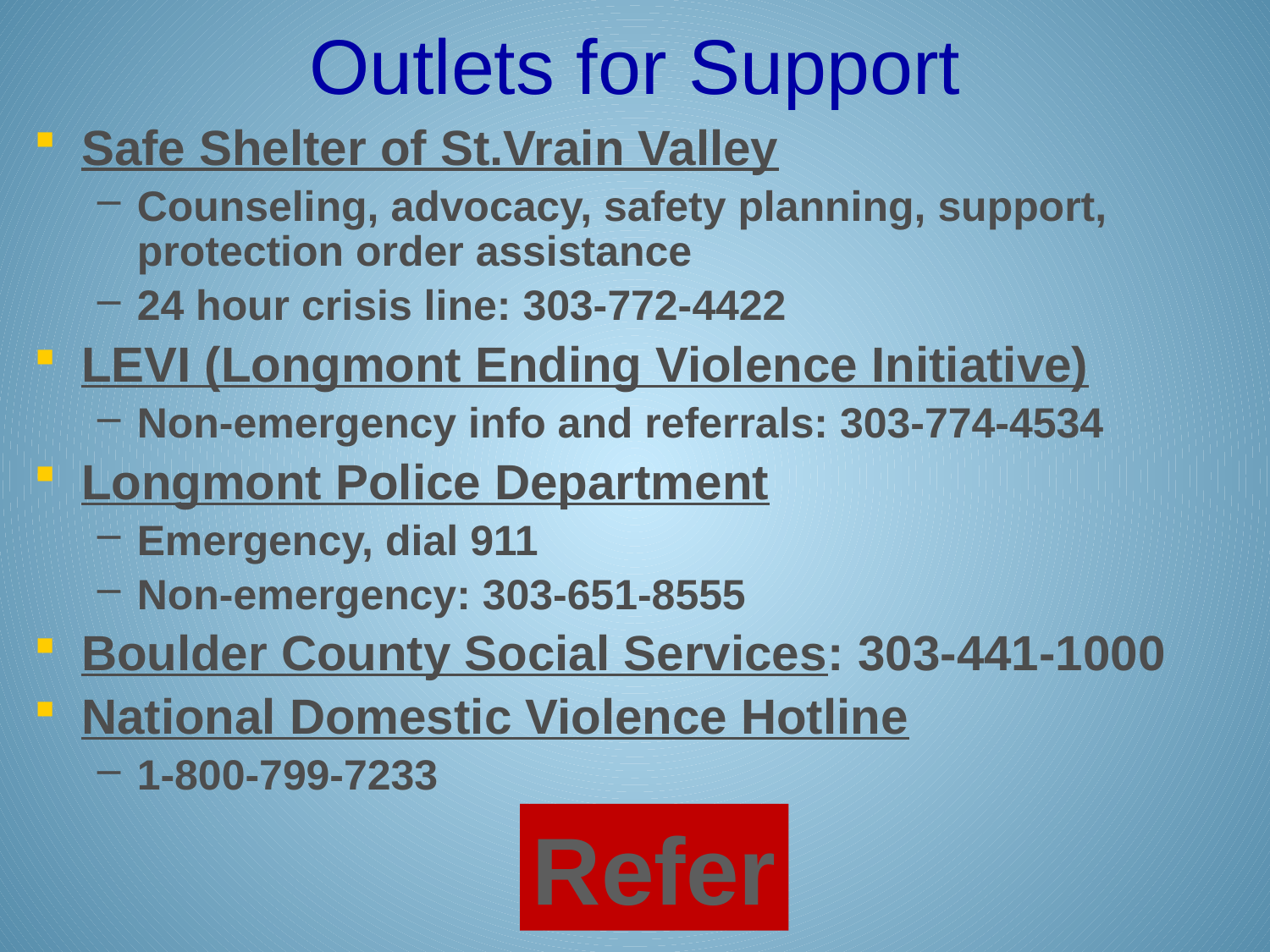

# Outlets for Support
Safe Shelter of St.Vrain Valley
Counseling, advocacy, safety planning, support, protection order assistance
24 hour crisis line: 303-772-4422
LEVI (Longmont Ending Violence Initiative)
Non-emergency info and referrals: 303-774-4534
Longmont Police Department
Emergency, dial 911
Non-emergency: 303-651-8555
Boulder County Social Services: 303-441-1000
National Domestic Violence Hotline
1-800-799-7233

Refer